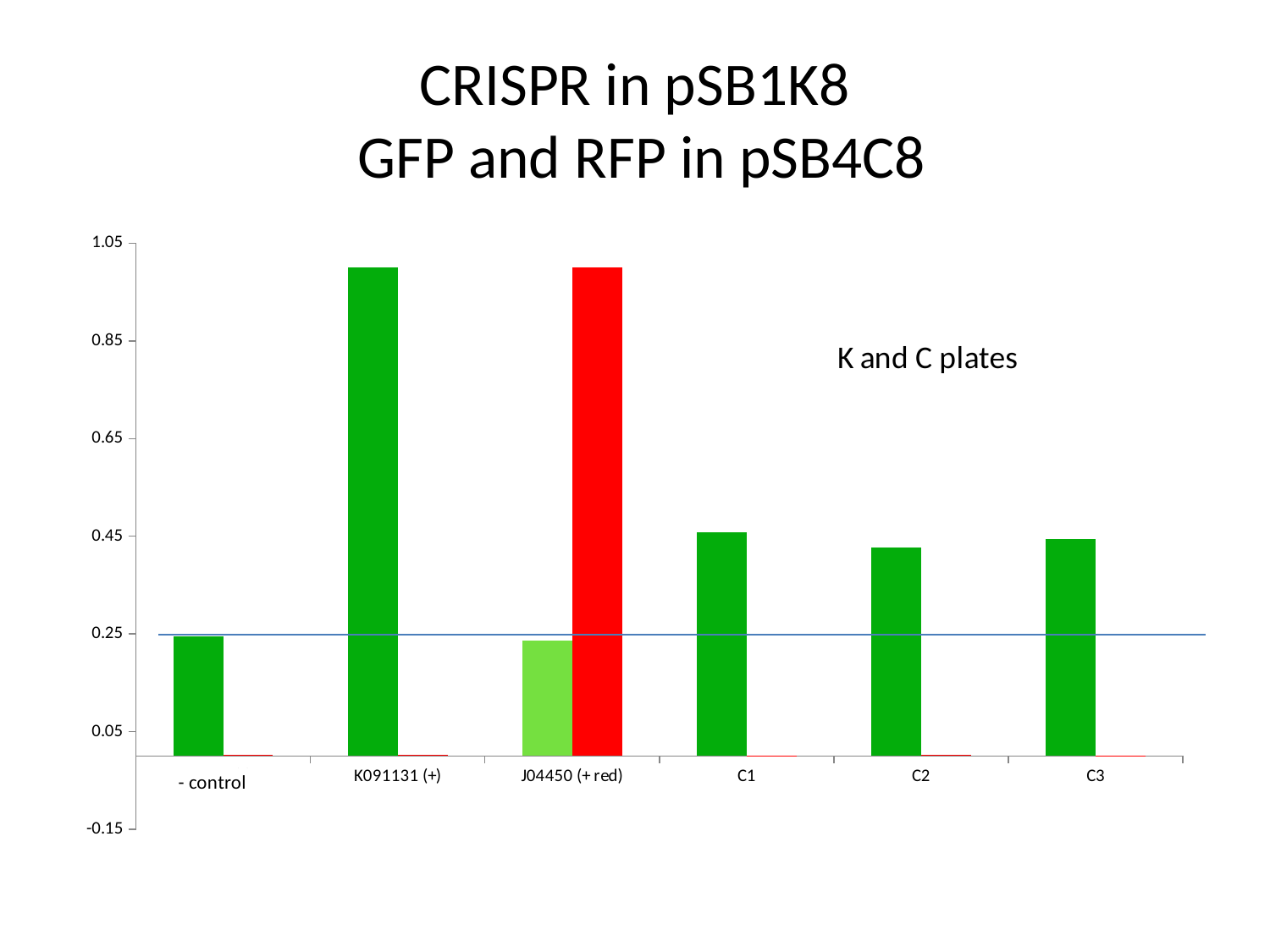

# CRISPR in pSB1K8 GFP and RFP in pSB4C8

### Chart

| Category | GFP | RFP |
|---|---|---|
| pBad (-) | 0.2439383423907309 | 0.0017832783269400405 |
| K091131 (+) | 1.0 | 0.00171957882501138 |
| J04450 (+ red) | 0.23547630139930945 | 1.0 |
| C1 | 0.45854265980531833 | 0.0012657360739718132 |
| C2 | 0.4274862672071804 | 0.0017375169518836428 |
| C3 | 0.44375315799222265 | 0.001213943571303907 |